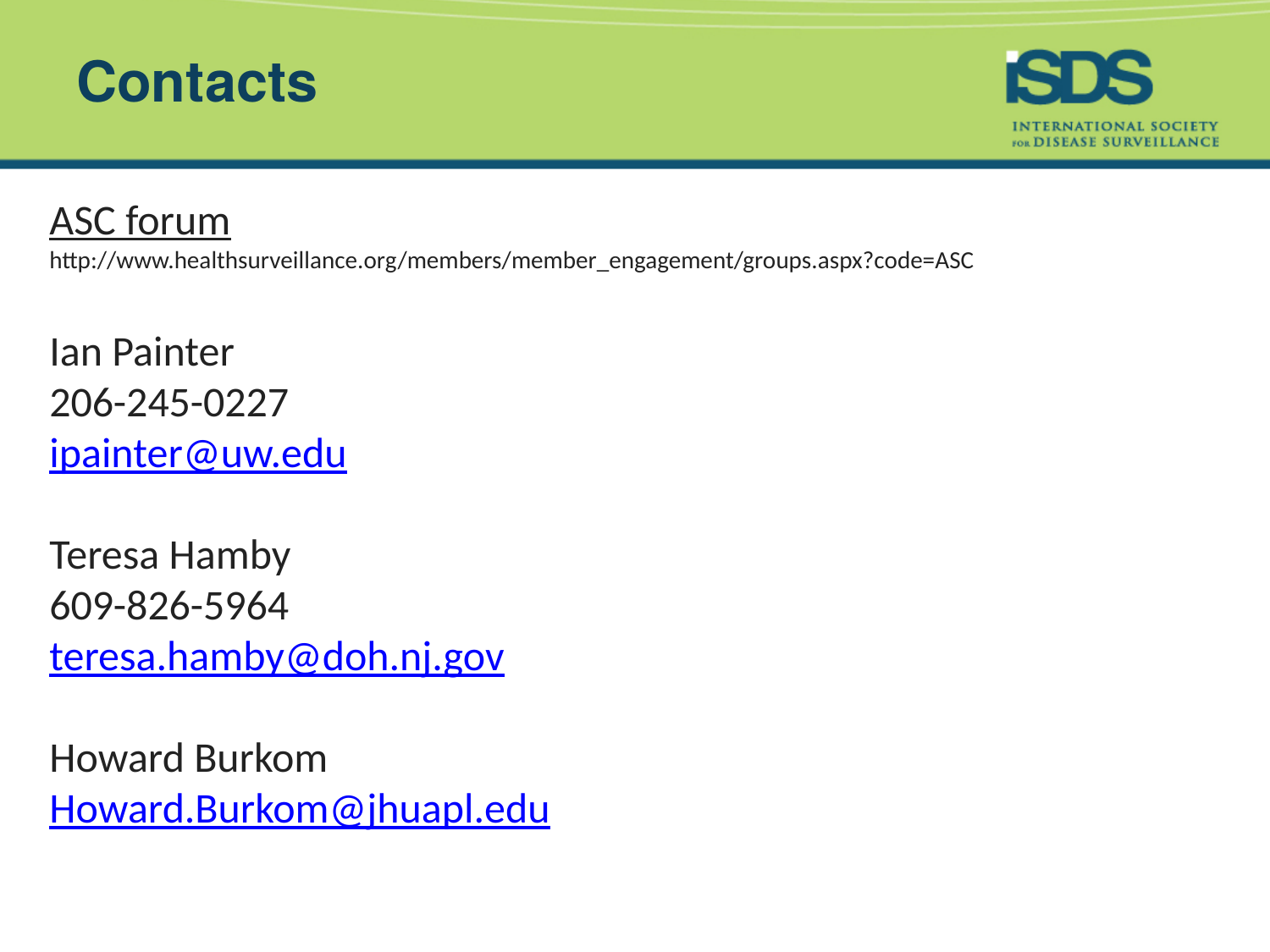

# Contacts
ASC forum
http://www.healthsurveillance.org/members/member_engagement/groups.aspx?code=ASC

Ian Painter
206-245-0227
ipainter@uw.edu

Teresa Hamby
609-826-5964
teresa.hamby@doh.nj.gov

Howard Burkom
Howard.Burkom@jhuapl.edu